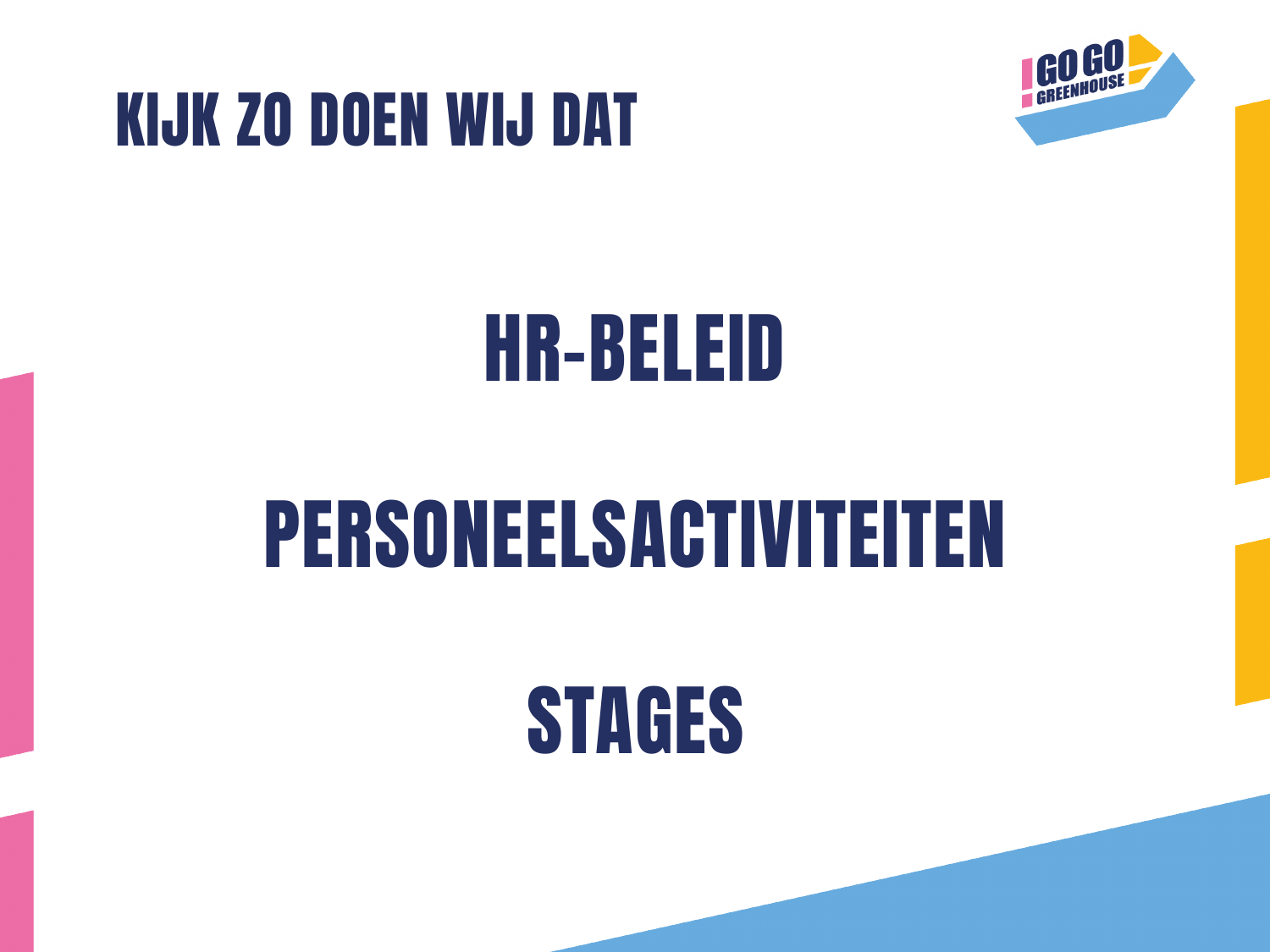

KIJK ZO DOEN WIJ DAT

HR-BELEID
PERSONEELSACTIVITEITEN

STAGES